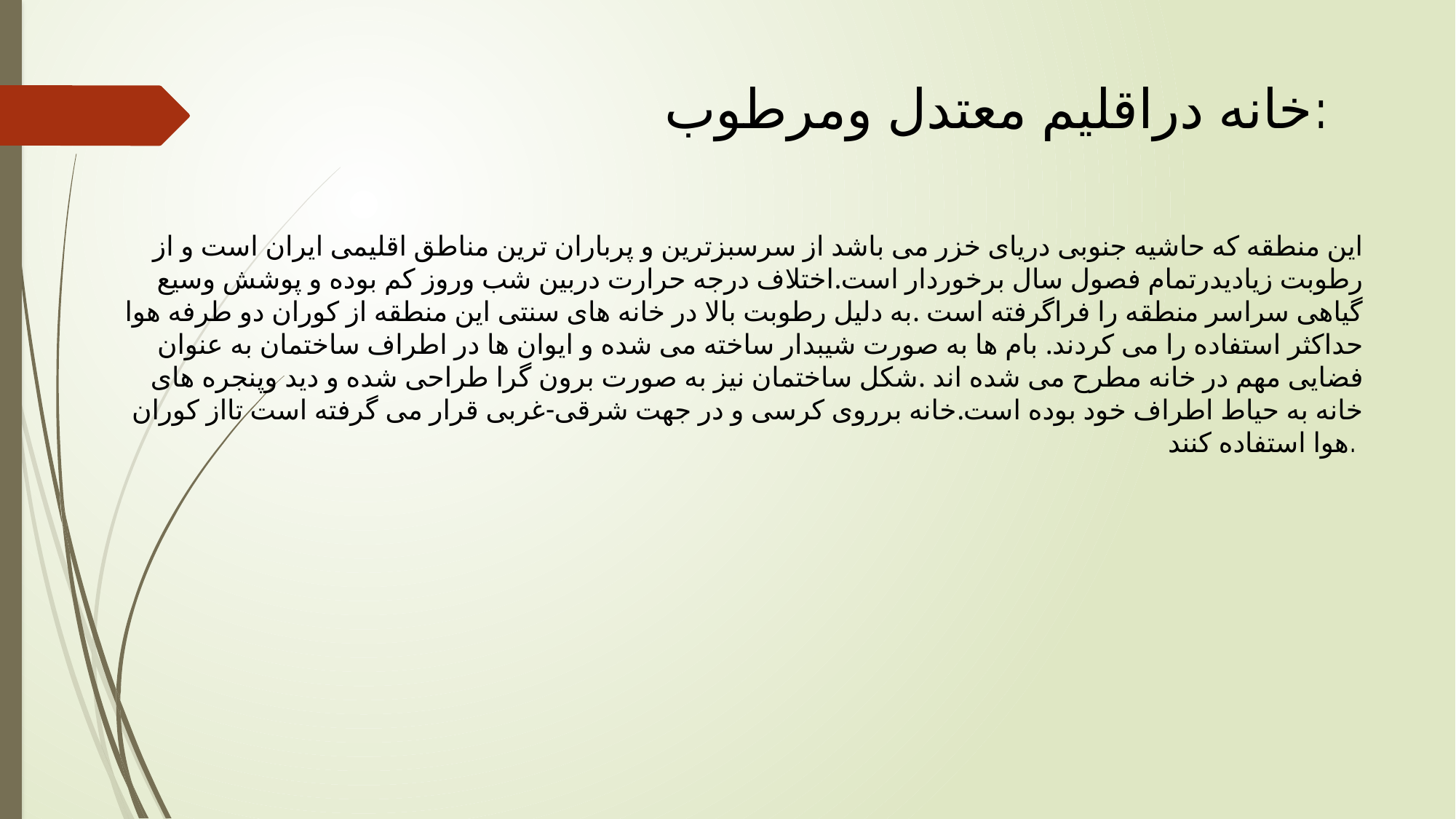

خانه دراقلیم معتدل ومرطوب:
این منطقه که حاشیه جنوبی دریای خزر می باشد از سرسبزترین و پرباران ترین مناطق اقلیمی ایران است و از رطوبت زیادیدرتمام فصول سال برخوردار است.اختلاف درجه حرارت دربین شب وروز کم بوده و پوشش وسیع گیاهی سراسر منطقه را فراگرفته است .به دلیل رطوبت بالا در خانه های سنتی این منطقه از کوران دو طرفه هوا حداکثر استفاده را می کردند. بام ها به صورت شیبدار ساخته می شده و ایوان ها در اطراف ساختمان به عنوان فضایی مهم در خانه مطرح می شده اند .شکل ساختمان نیز به صورت برون گرا طراحی شده و دید وپنجره های خانه به حیاط اطراف خود بوده است.خانه برروی کرسی و در جهت شرقی-غربی قرار می گرفته است تااز کوران هوا استفاده کنند.